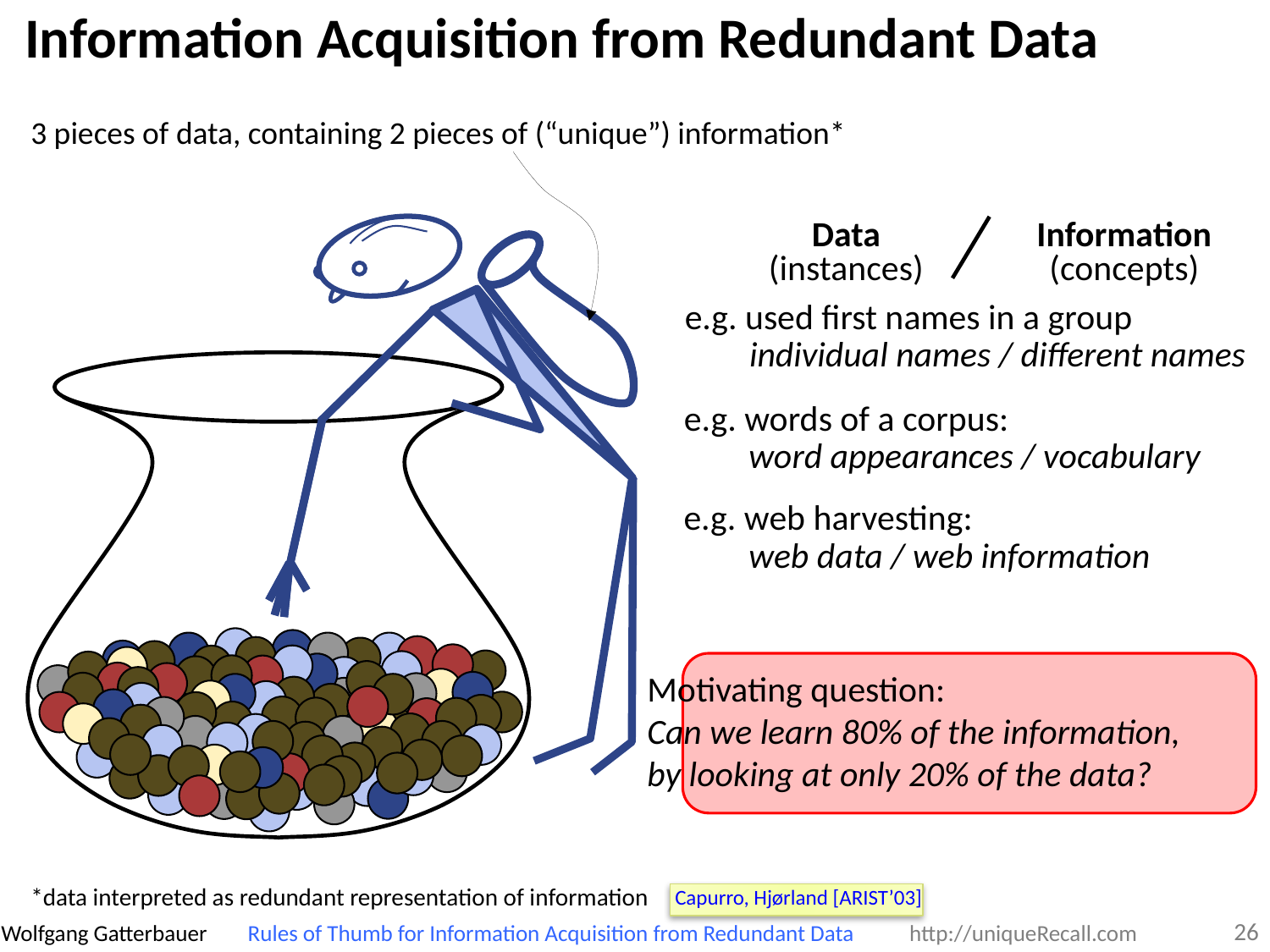

# Information Acquisition from Redundant Data
3 pieces of data, containing 2 pieces of (“unique”) information*

Data
(instances)
Information
(concepts)

e.g. used first names in a group
individual names / different names

e.g. words of a corpus:
word appearances / vocabulary
e.g. web harvesting:
web data / web information

Motivating question:
Can we learn 80% of the information,
by looking at only 20% of the data?

 Capurro, Hjørland [ARIST’03]
*data interpreted as redundant representation of information
26